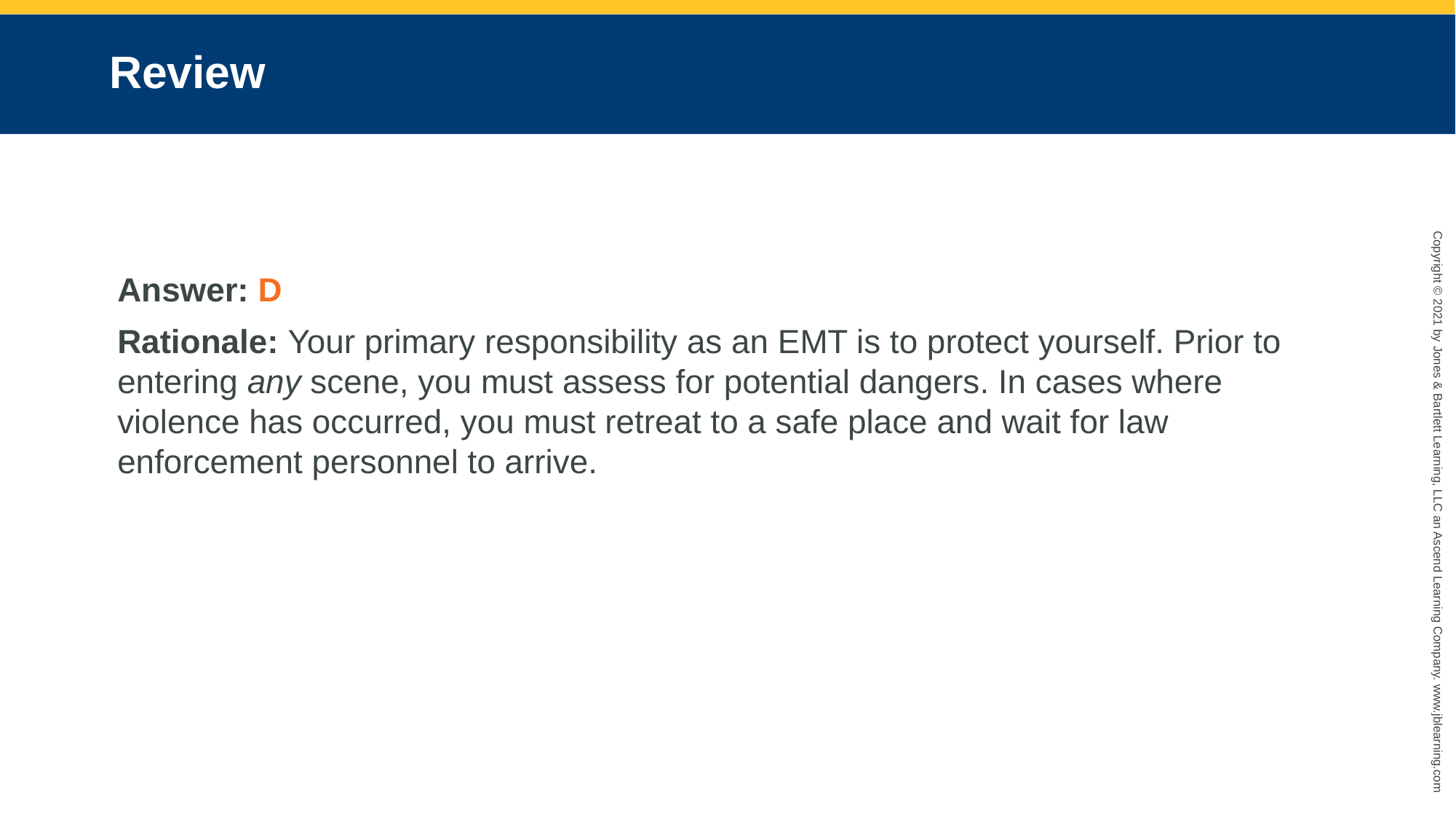

# Review
Answer: D
Rationale: Your primary responsibility as an EMT is to protect yourself. Prior to entering any scene, you must assess for potential dangers. In cases where violence has occurred, you must retreat to a safe place and wait for law enforcement personnel to arrive.